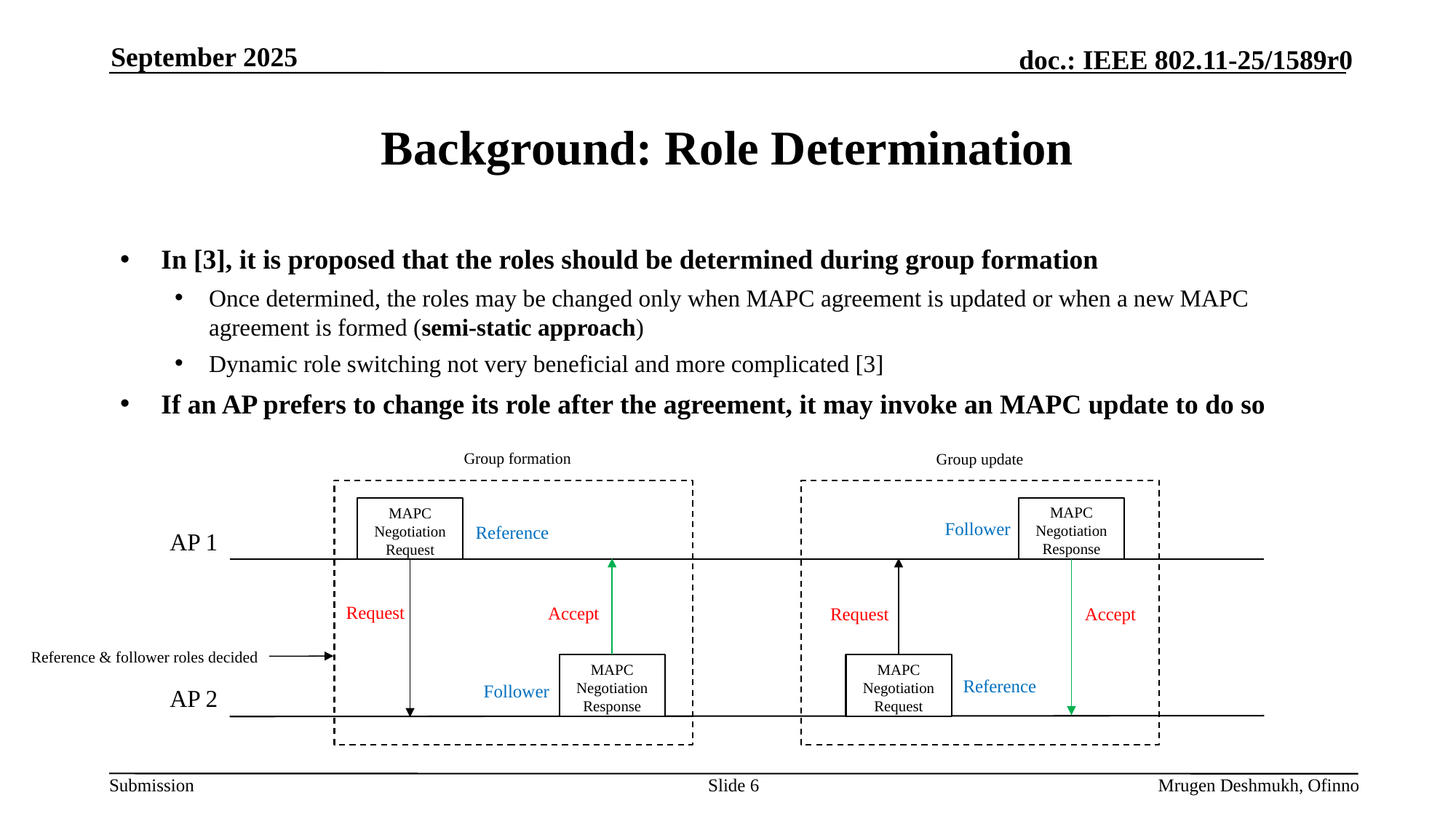

September 2025
# Background: Role Determination
In [3], it is proposed that the roles should be determined during group formation
Once determined, the roles may be changed only when MAPC agreement is updated or when a new MAPC agreement is formed (semi-static approach)
Dynamic role switching not very beneficial and more complicated [3]
If an AP prefers to change its role after the agreement, it may invoke an MAPC update to do so
Group formation
Group update

MAPC Negotiation
Response
MAPC Negotiation
Request
Follower
Reference
AP 1
Request
Accept
Request
Accept
Reference & follower roles decided
MAPC Negotiation
Response
MAPC Negotiation
Request
Reference
Follower
AP 2
Slide 6
Mrugen Deshmukh, Ofinno